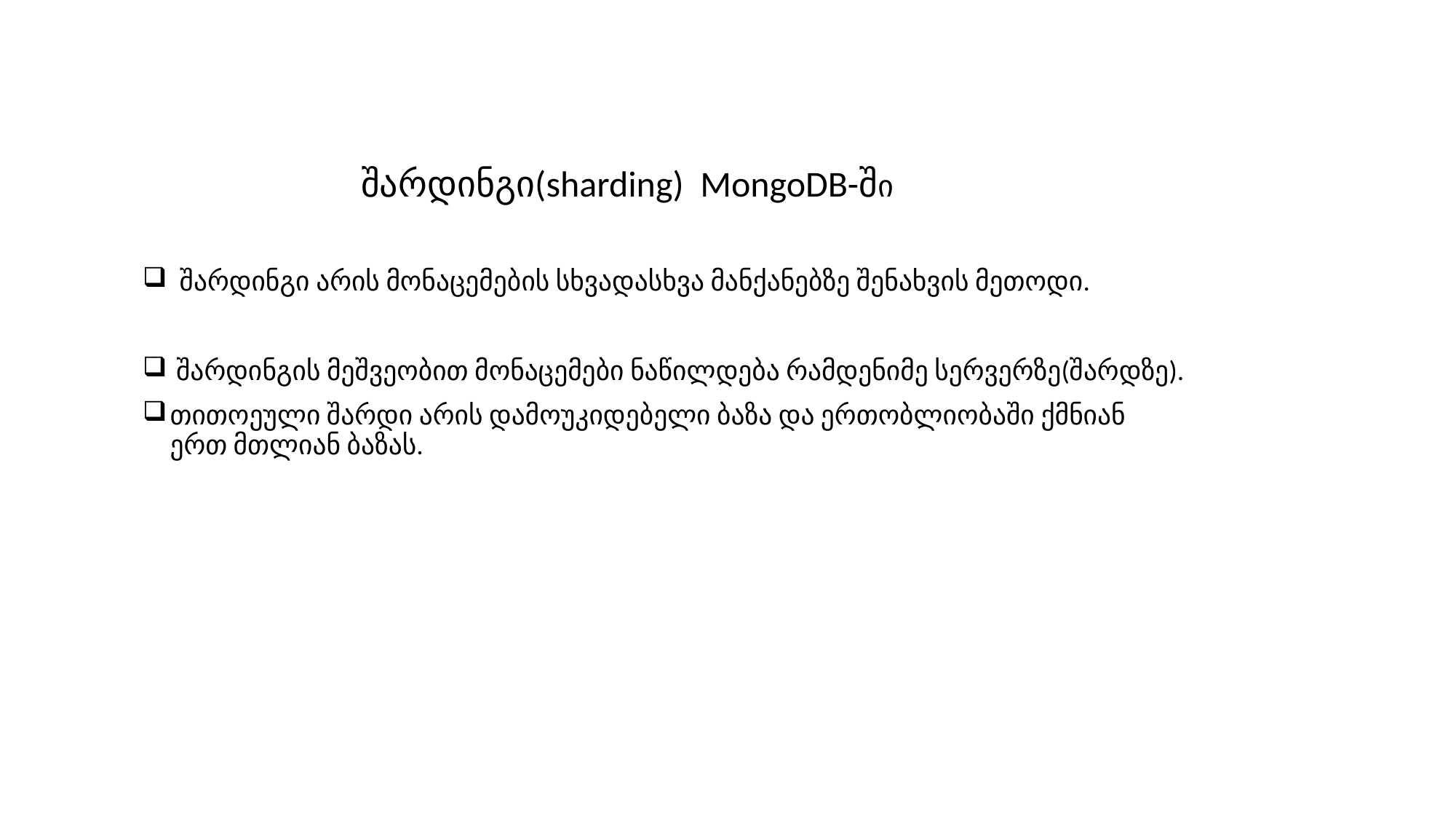

შარდინგი(sharding)  MongoDB-ში

  შარდინგი არის მონაცემების სხვადასხვა მანქანებზე შენახვის მეთოდი.

 შარდინგის მეშვეობით მონაცემები ნაწილდება რამდენიმე სერვერზე(შარდზე).
თითოეული შარდი არის დამოუკიდებელი ბაზა და ერთობლიობაში ქმნიან ერთ მთლიან ბაზას.